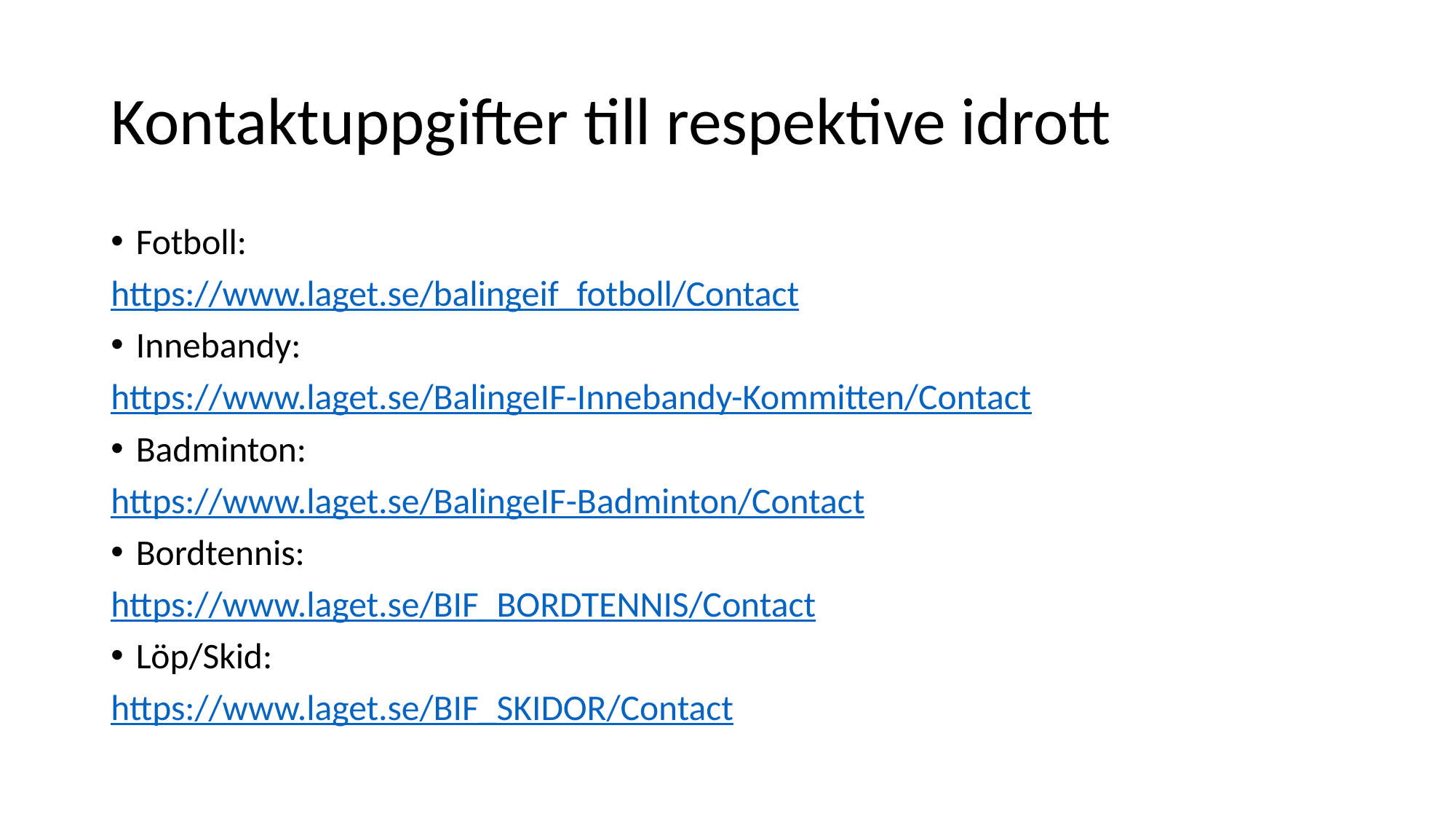

# Kontaktuppgifter till respektive idrott
Fotboll:
https://www.laget.se/balingeif_fotboll/Contact
Innebandy:
https://www.laget.se/BalingeIF-Innebandy-Kommitten/Contact
Badminton:
https://www.laget.se/BalingeIF-Badminton/Contact
Bordtennis:
https://www.laget.se/BIF_BORDTENNIS/Contact
Löp/Skid:
https://www.laget.se/BIF_SKIDOR/Contact